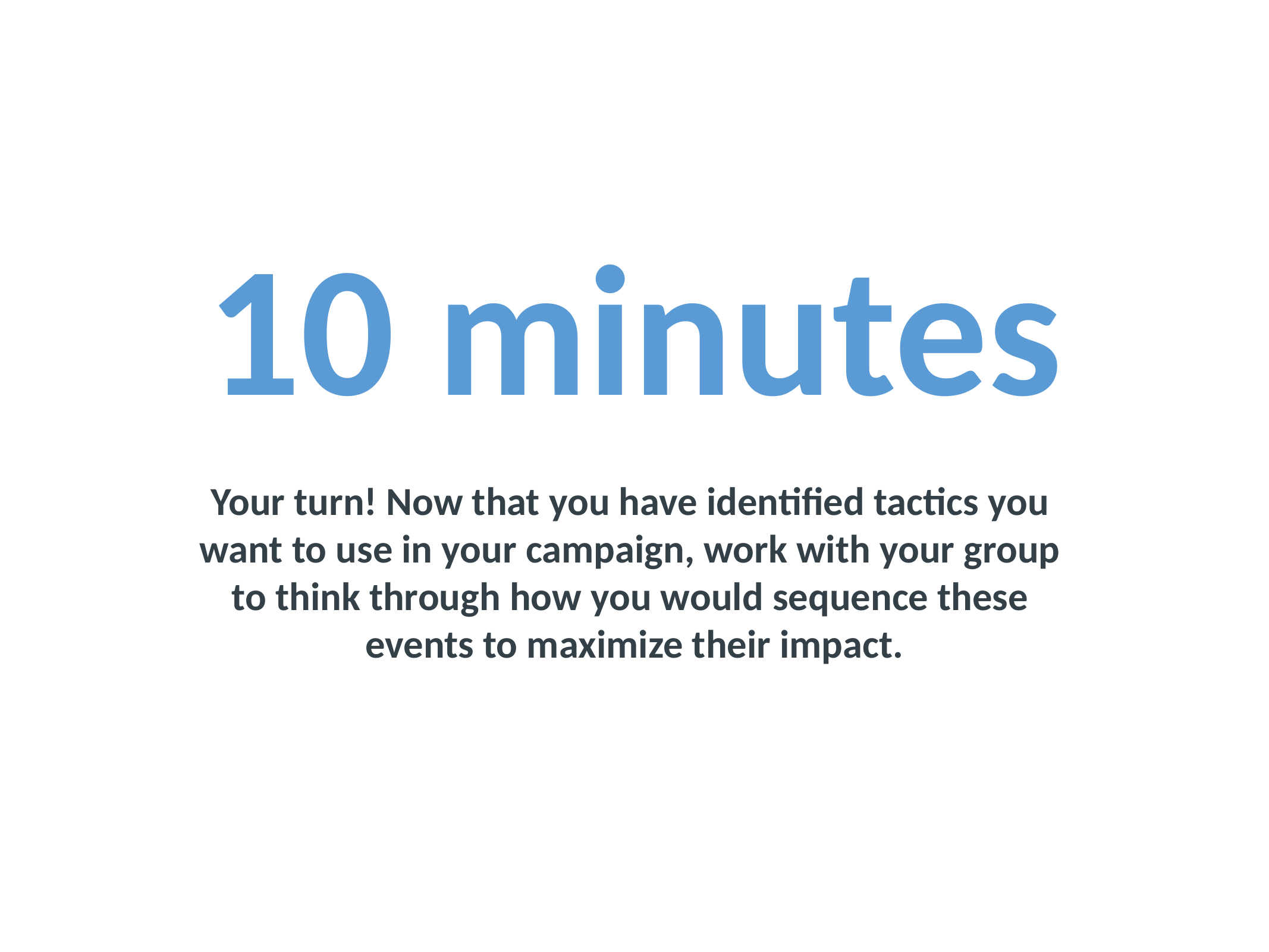

10 minutes
Your turn! Now that you have identified tactics you
want to use in your campaign, work with your group
to think through how you would sequence these
events to maximize their impact.